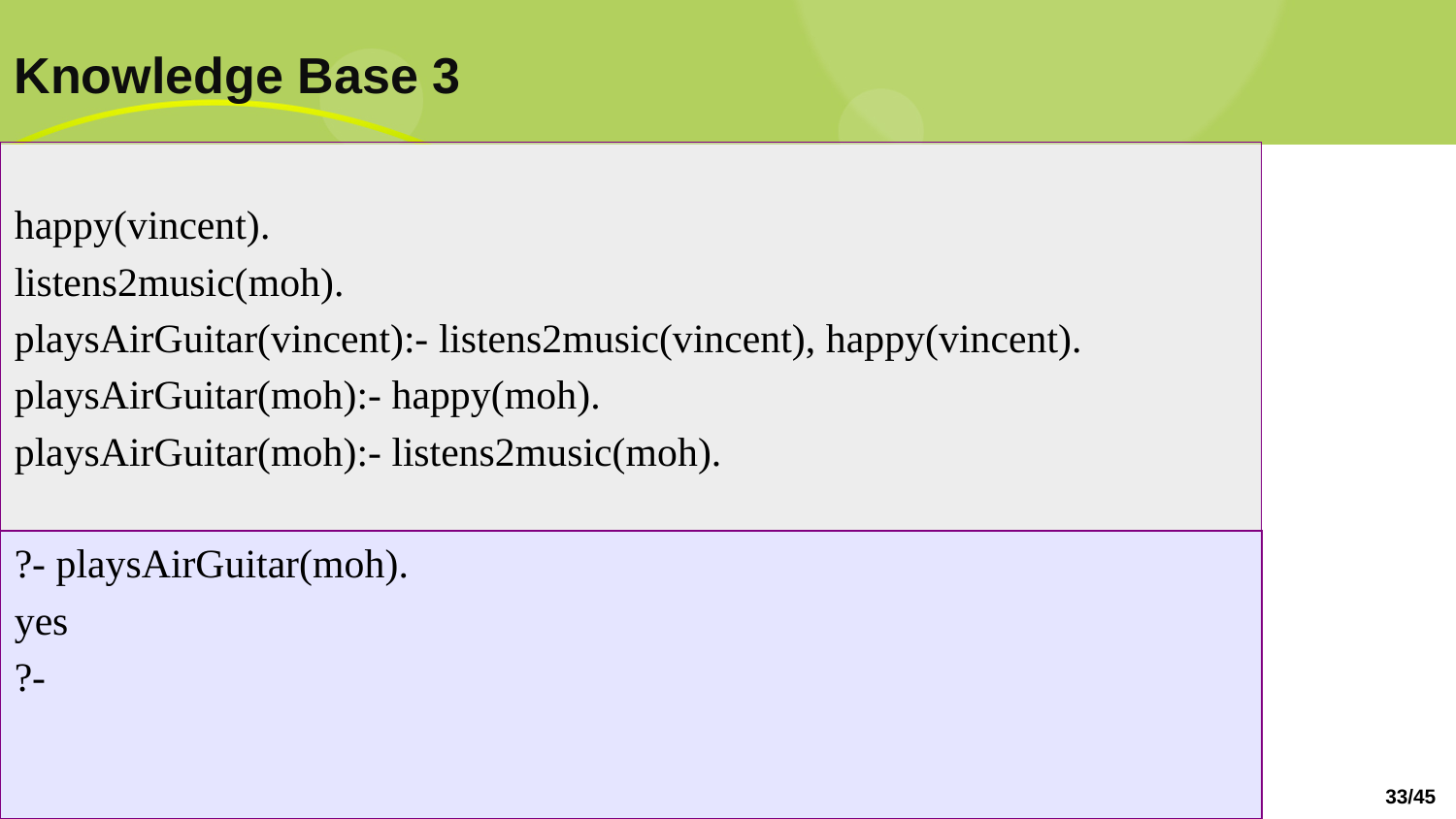

# Knowledge Base 3

happy(vincent).
listens2music(moh).
playsAirGuitar(vincent):- listens2music(vincent), happy(vincent).
playsAirGuitar(moh):- happy(moh).
playsAirGuitar(moh):- listens2music(moh).

?- playsAirGuitar(moh).
yes
?-
33/45